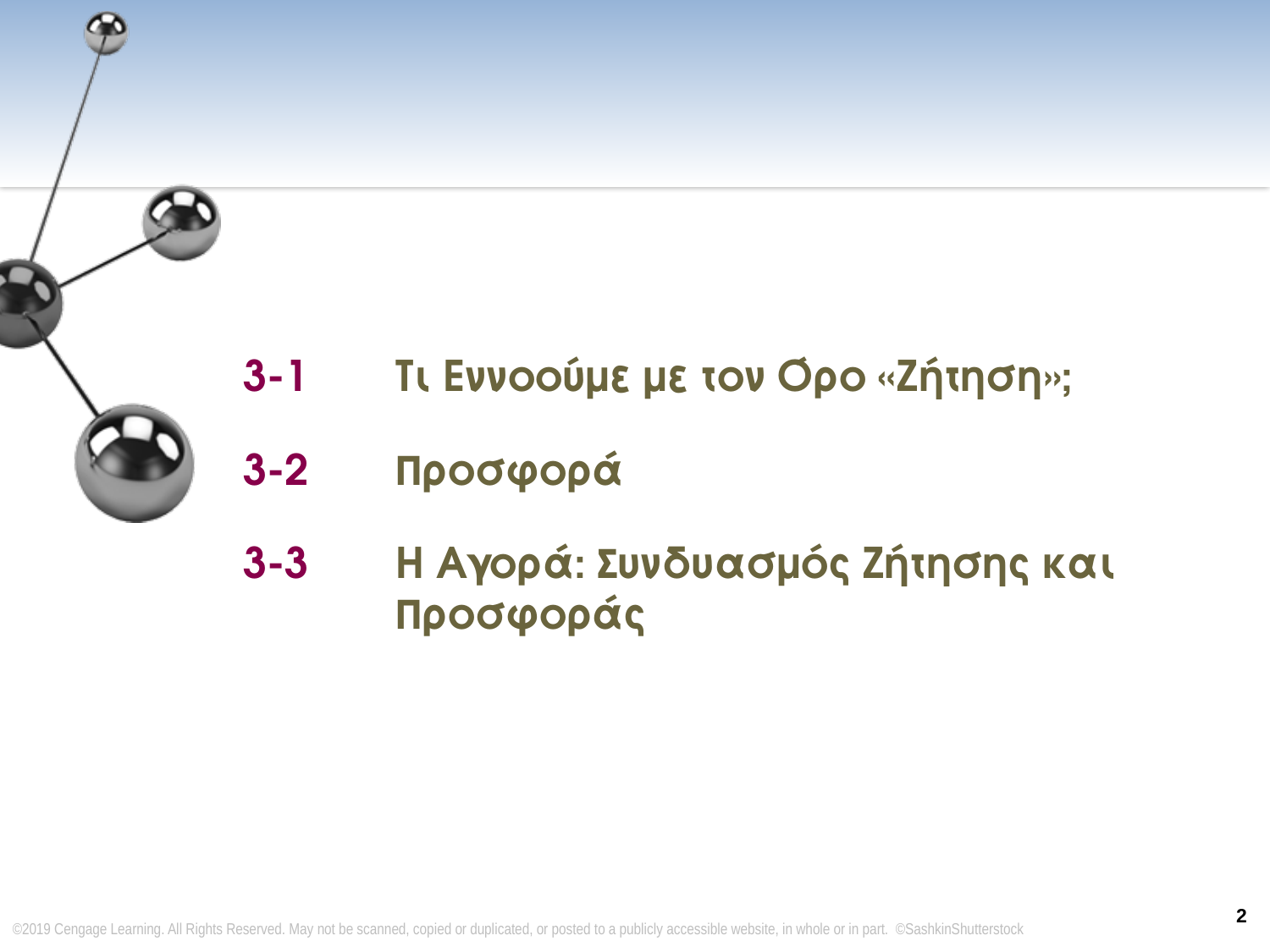

3-1 	Τι Εννοούμε με τον Όρο «Ζήτηση»;
3-2 	Προσφορά
3-3 	Η Αγορά: Συνδυασμός Ζήτησης και Προσφοράς
2